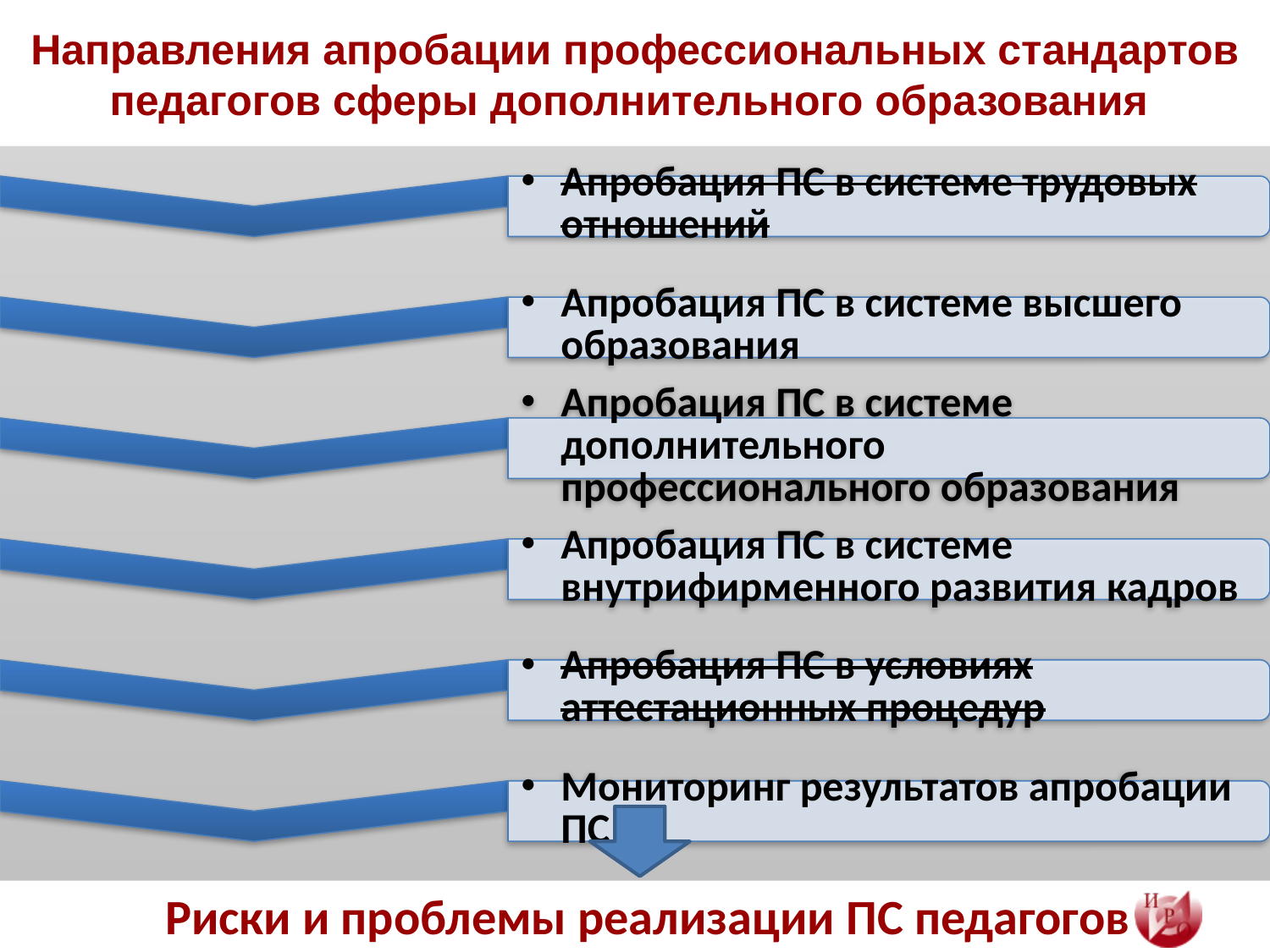

# Направления апробации профессиональных стандартов педагогов сферы дополнительного образования
Апробация ПС в системе трудовых отношений
Апробация ПС в системе высшего образования
Апробация ПС в системе дополнительного профессионального образования
Апробация ПС в системе внутрифирменного развития кадров
Апробация ПС в условиях аттестационных процедур
Мониторинг результатов апробации ПС

Риски и проблемы реализации ПС педагогов